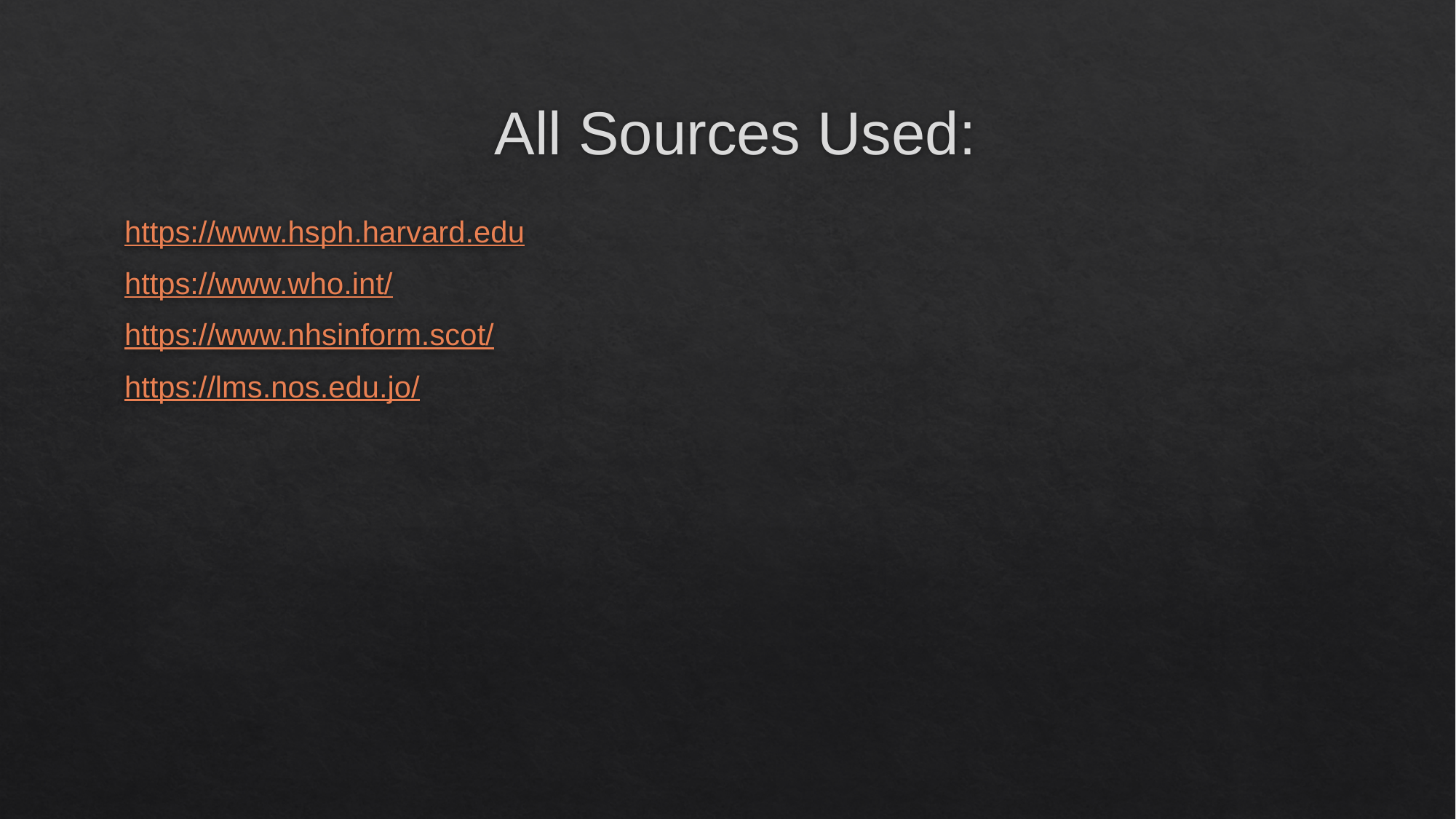

# All Sources Used:
https://www.hsph.harvard.edu
https://www.who.int/
https://www.nhsinform.scot/
https://lms.nos.edu.jo/